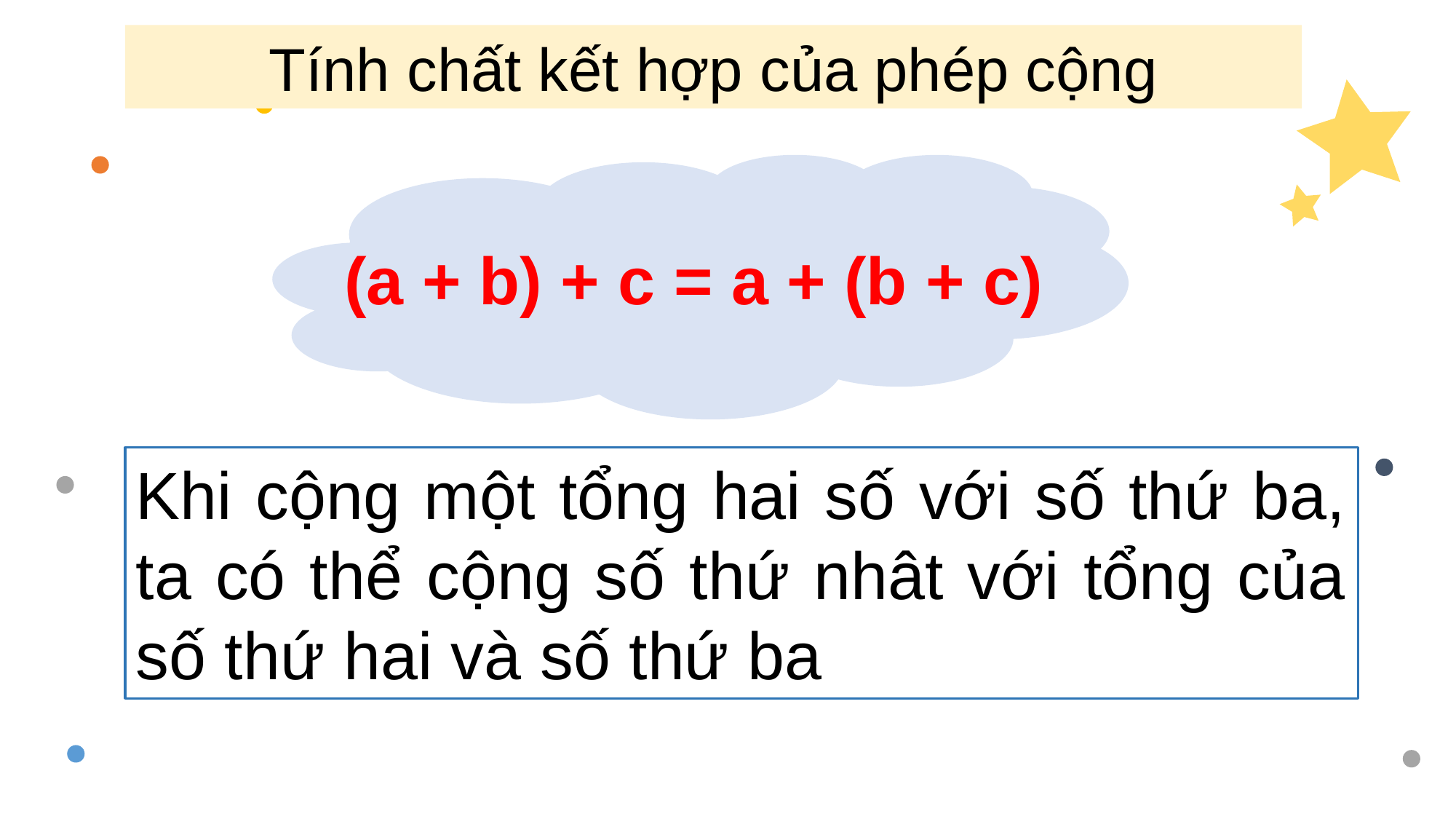

Tính chất kết hợp của phép cộng

(a + b) + c = a + (b + c)
Khi cộng một tổng hai số với số thứ ba, ta có thể cộng số thứ nhât với tổng của số thứ hai và số thứ ba